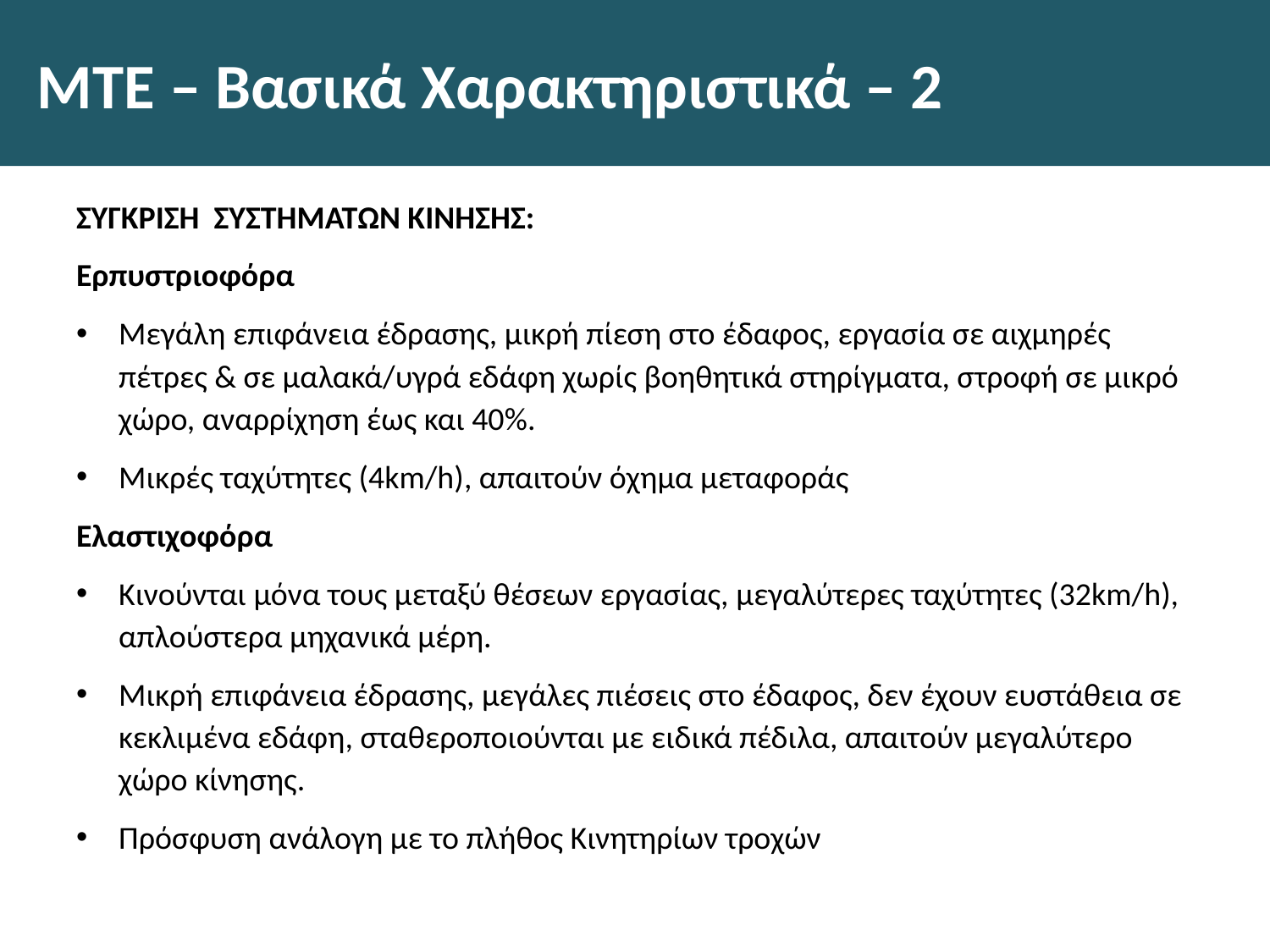

# ΜΤΕ – Βασικά Χαρακτηριστικά – 2
ΣΥΓΚΡΙΣΗ  ΣΥΣΤΗΜΑΤΩΝ ΚΙΝΗΣΗΣ:
Ερπυστριοφόρα
Μεγάλη επιφάνεια έδρασης, μικρή πίεση στο έδαφος, εργασία σε αιχμηρές πέτρες & σε μαλακά/υγρά εδάφη χωρίς βοηθητικά στηρίγματα, στροφή σε μικρό χώρο, αναρρίχηση έως και 40%.
Μικρές ταχύτητες (4km/h), απαιτούν όχημα μεταφοράς
Ελαστιχοφόρα
Κινούνται μόνα τους μεταξύ θέσεων εργασίας, μεγαλύτερες ταχύτητες (32km/h), απλούστερα μηχανικά μέρη.
Μικρή επιφάνεια έδρασης, μεγάλες πιέσεις στο έδαφος, δεν έχουν ευστάθεια σε κεκλιμένα εδάφη, σταθεροποιούνται με ειδικά πέδιλα, απαιτούν μεγαλύτερο χώρο κίνησης.
Πρόσφυση ανάλογη με το πλήθος Κινητηρίων τροχών